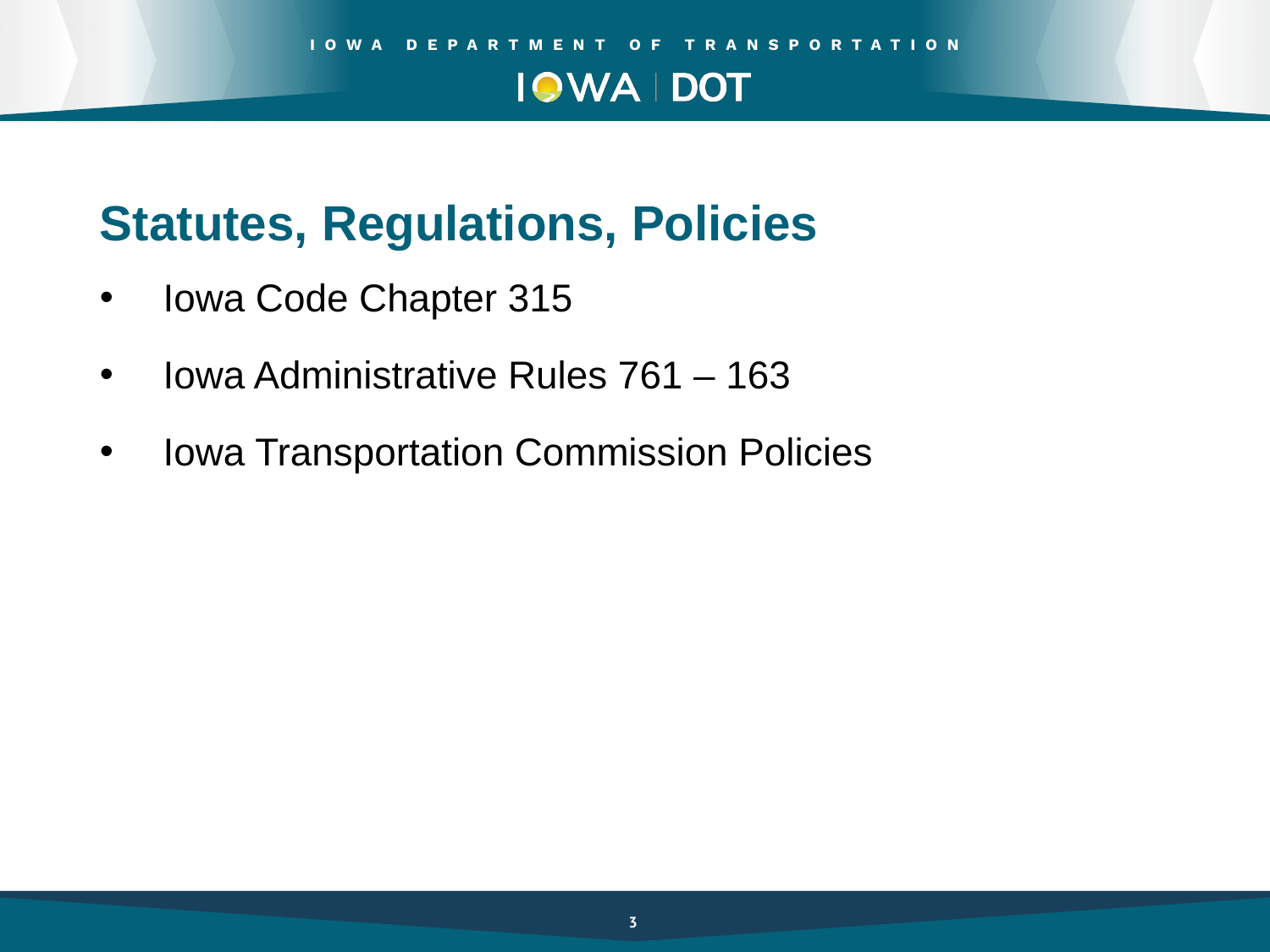

Statutes, Regulations, Policies
Iowa Code Chapter 315
Iowa Administrative Rules 761 – 163
Iowa Transportation Commission Policies
3
3